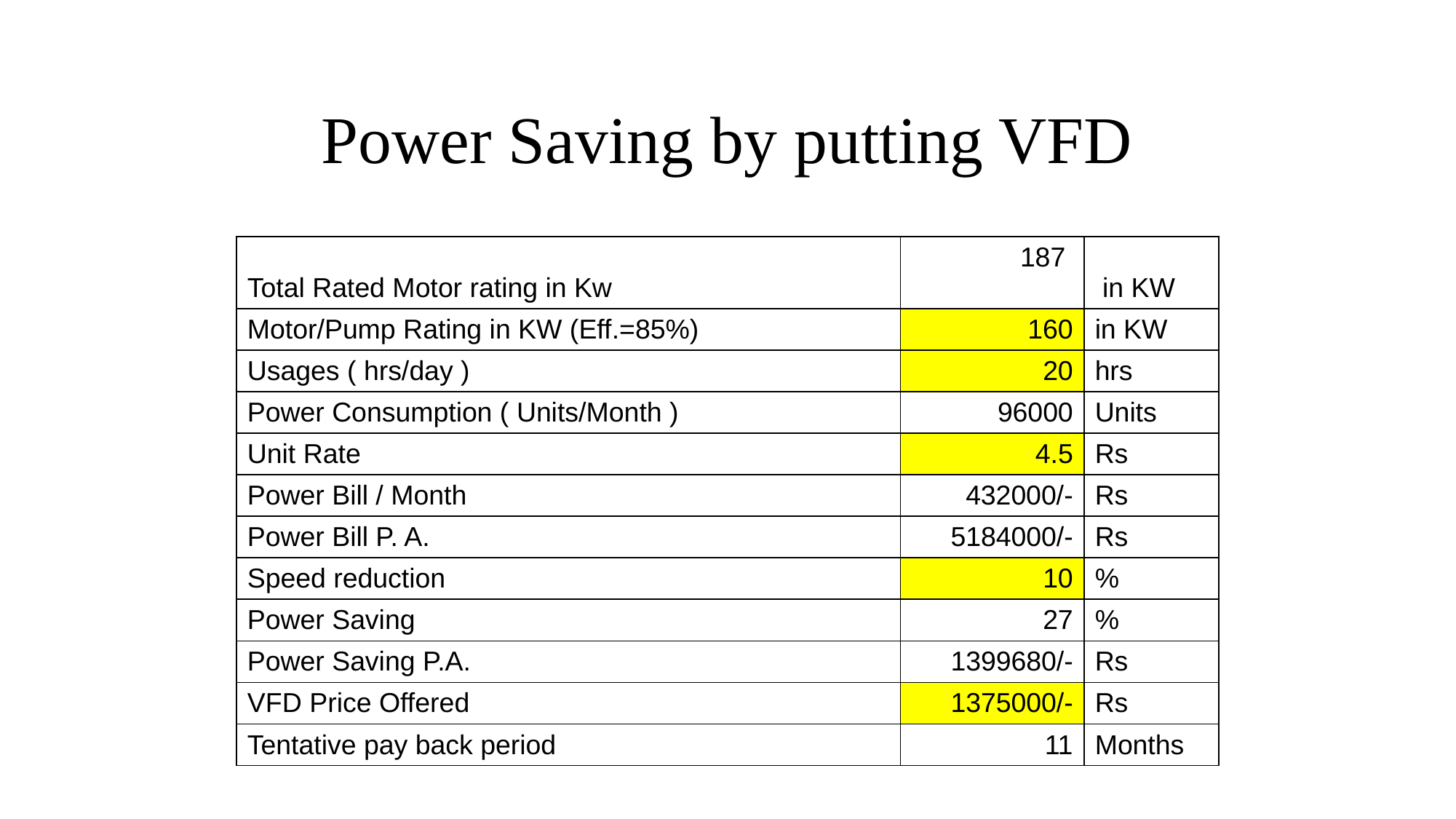

# Power Saving by putting VFD
| Total Rated Motor rating in Kw | 187 | in KW |
| --- | --- | --- |
| Motor/Pump Rating in KW (Eff.=85%) | 160 | in KW |
| Usages ( hrs/day ) | 20 | hrs |
| Power Consumption ( Units/Month ) | 96000 | Units |
| Unit Rate | 4.5 | Rs |
| Power Bill / Month | 432000/- | Rs |
| Power Bill P. A. | 5184000/- | Rs |
| Speed reduction | 10 | % |
| Power Saving | 27 | % |
| Power Saving P.A. | 1399680/- | Rs |
| VFD Price Offered | 1375000/- | Rs |
| Tentative pay back period | 11 | Months |